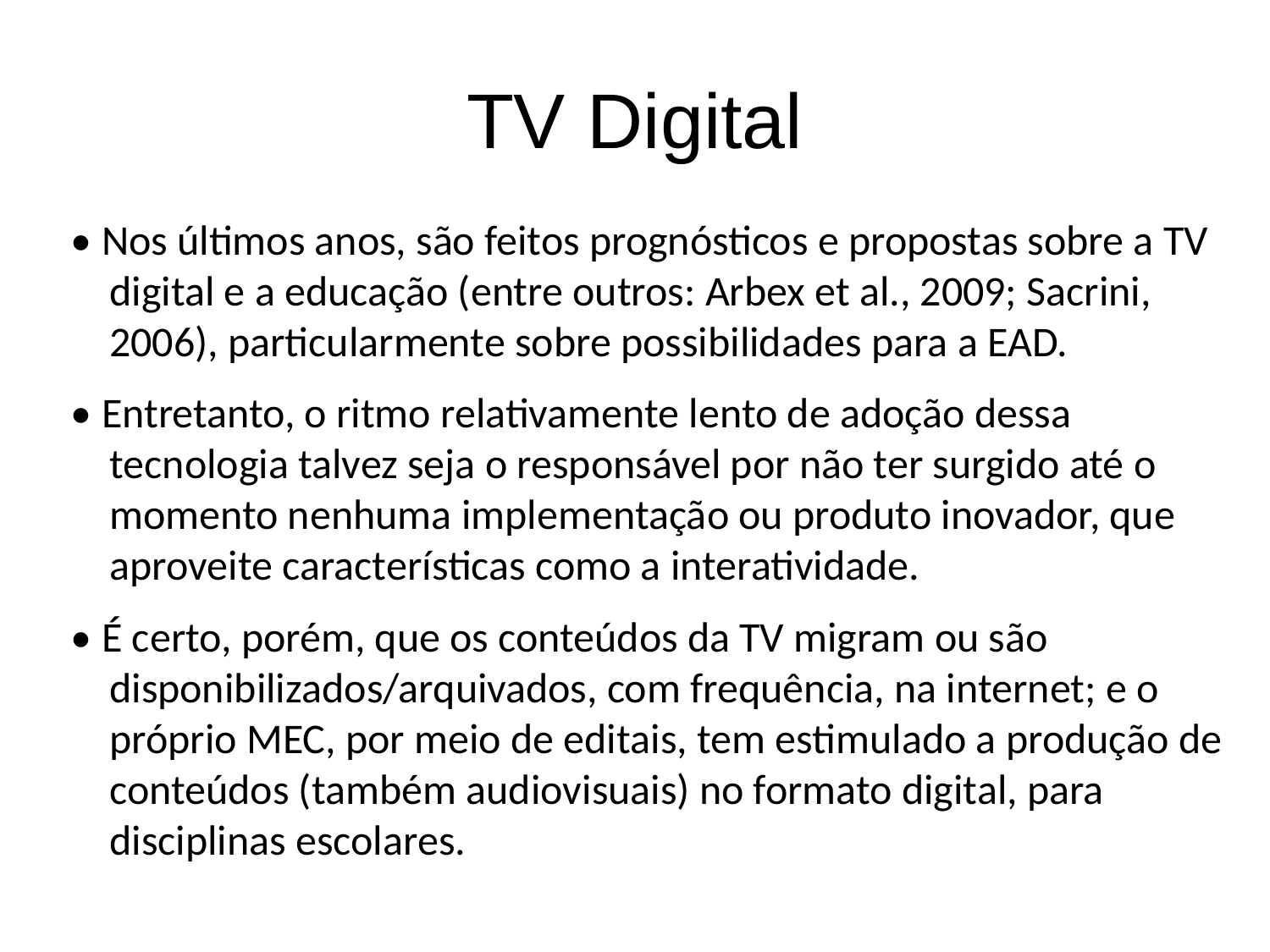

# TV Digital
• Nos últimos anos, são feitos prognósticos e propostas sobre a TV digital e a educação (entre outros: Arbex et al., 2009; Sacrini, 2006), particularmente sobre possibilidades para a EAD.
• Entretanto, o ritmo relativamente lento de adoção dessa tecnologia talvez seja o responsável por não ter surgido até o momento nenhuma implementação ou produto inovador, que aproveite características como a interatividade.
• É certo, porém, que os conteúdos da TV migram ou são disponibilizados/arquivados, com frequência, na internet; e o próprio MEC, por meio de editais, tem estimulado a produção de conteúdos (também audiovisuais) no formato digital, para disciplinas escolares.